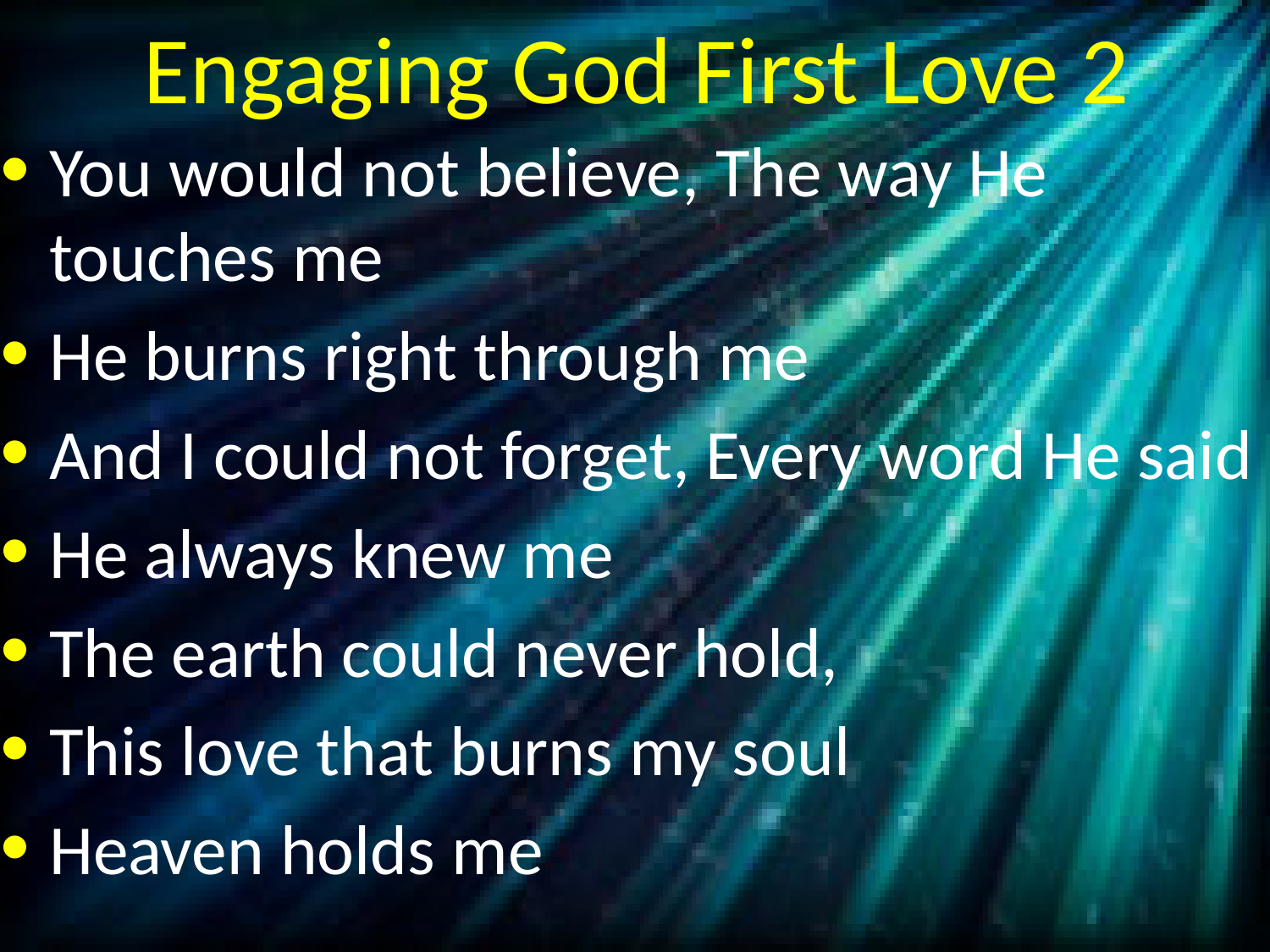

# Engaging God First Love 2
You would not believe, The way He touches me
He burns right through me
And I could not forget, Every word He said
He always knew me
The earth could never hold,
This love that burns my soul
Heaven holds me